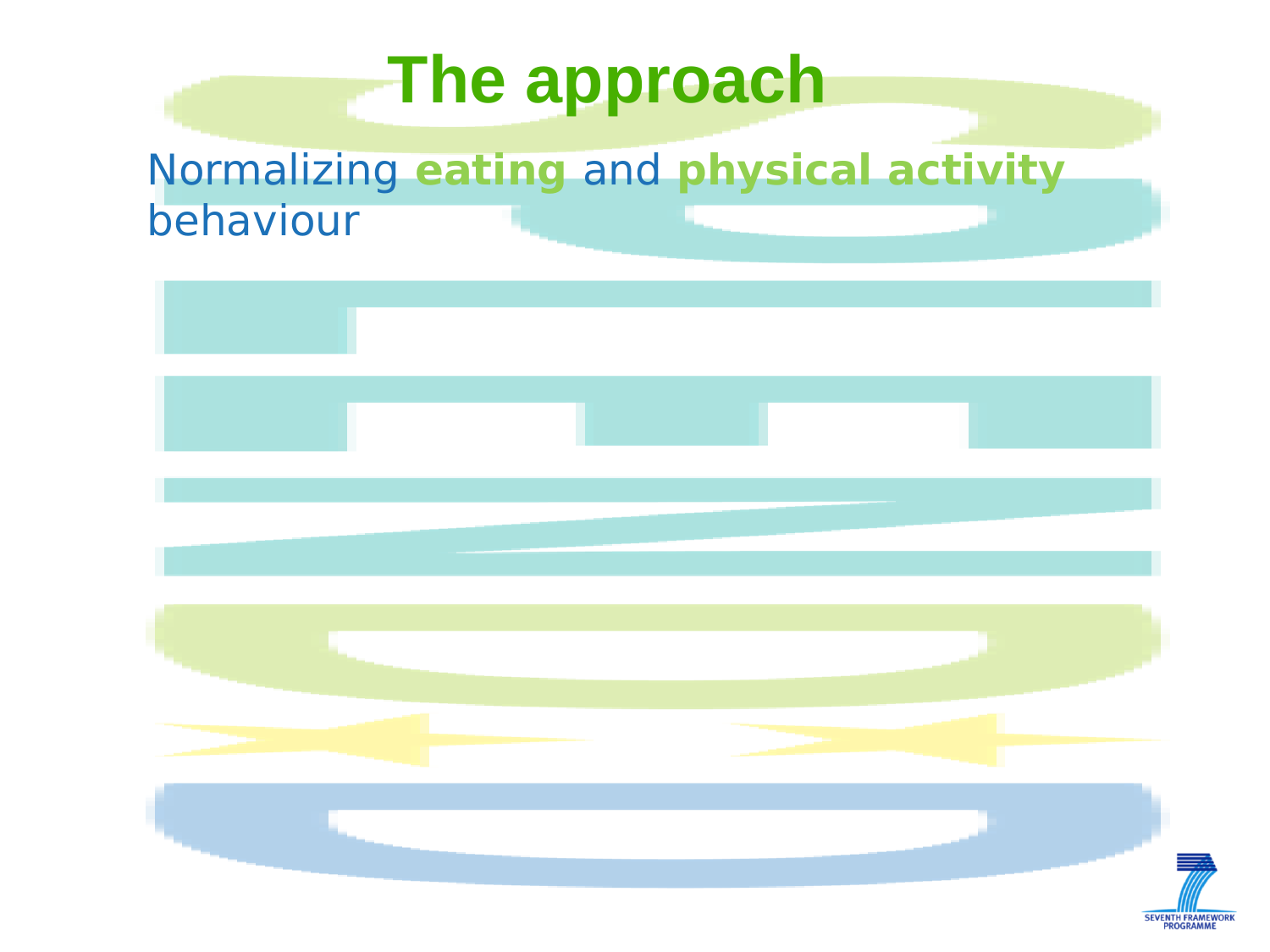

The approach
Normalizing eating and physical activity behaviour